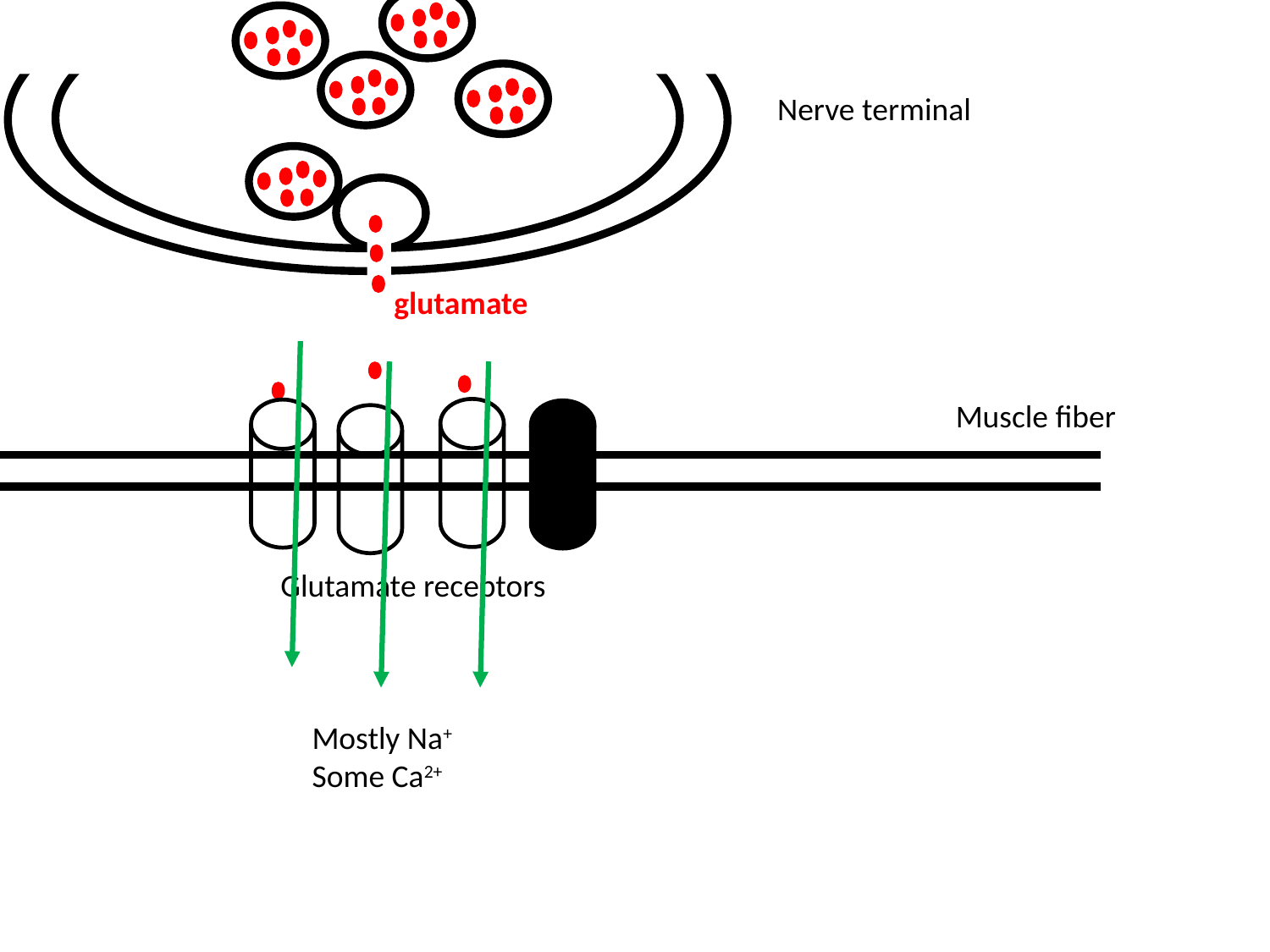

Nerve terminal

glutamate

Muscle fiber

Glutamate receptors
Mostly Na+
Some Ca2+